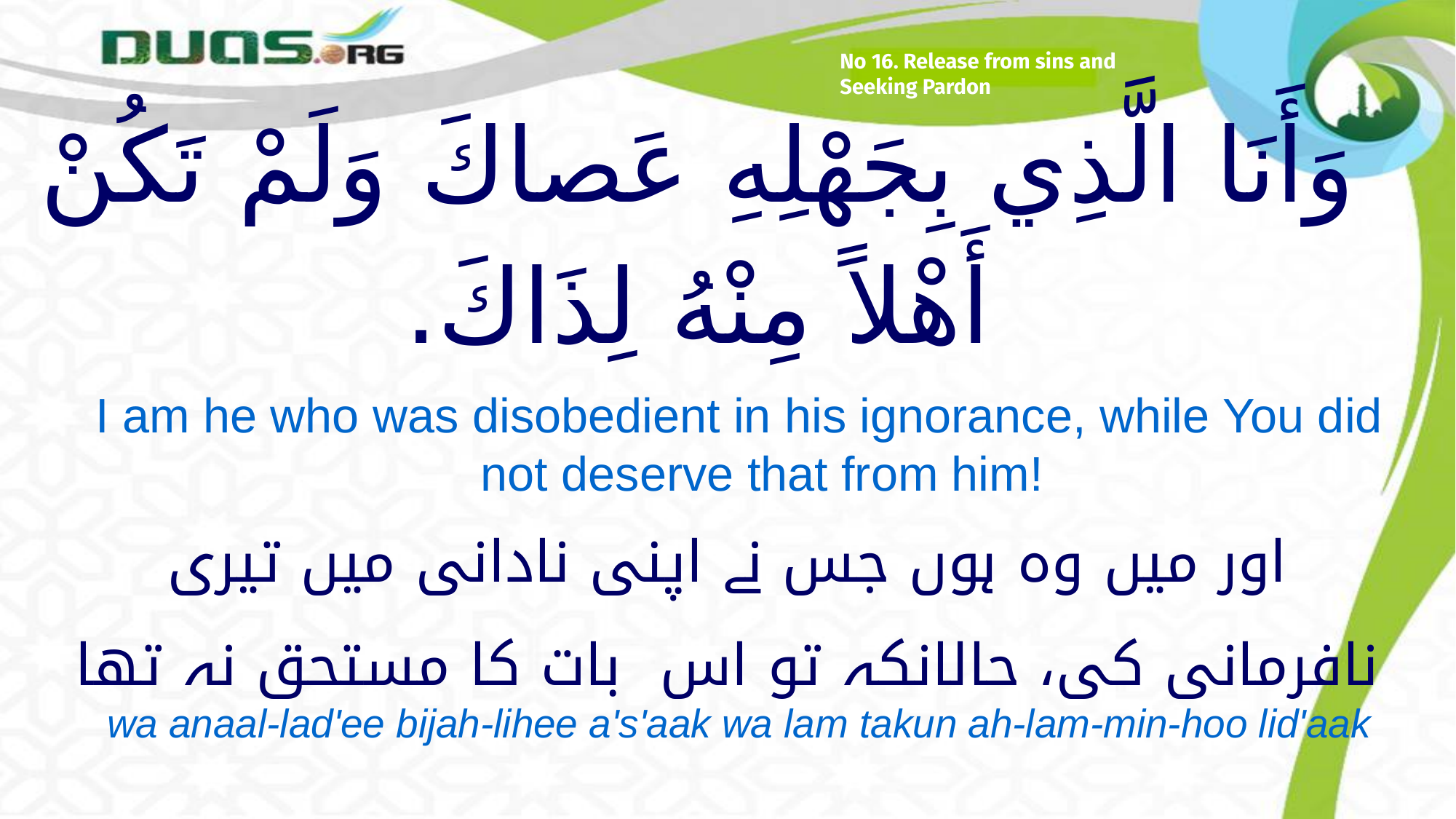

No 16. Release from sins and Seeking Pardon

# وَأَنَا الَّذِي بِجَهْلِهِ عَصاكَ وَلَمْ تَكُنْ أَهْلاً مِنْهُ لِذَاكَ.
I am he who was disobedient in his ignorance, while You did not deserve that from him!

اور میں وہ ہوں جس نے اپنی نادانی میں تیری نافرمانی کی، حالانکہ تو اس  بات کا مستحق نہ تھا
wa anaal-lad'ee bijah-lihee a's'aak wa lam takun ah-lam-min-hoo lid'aak